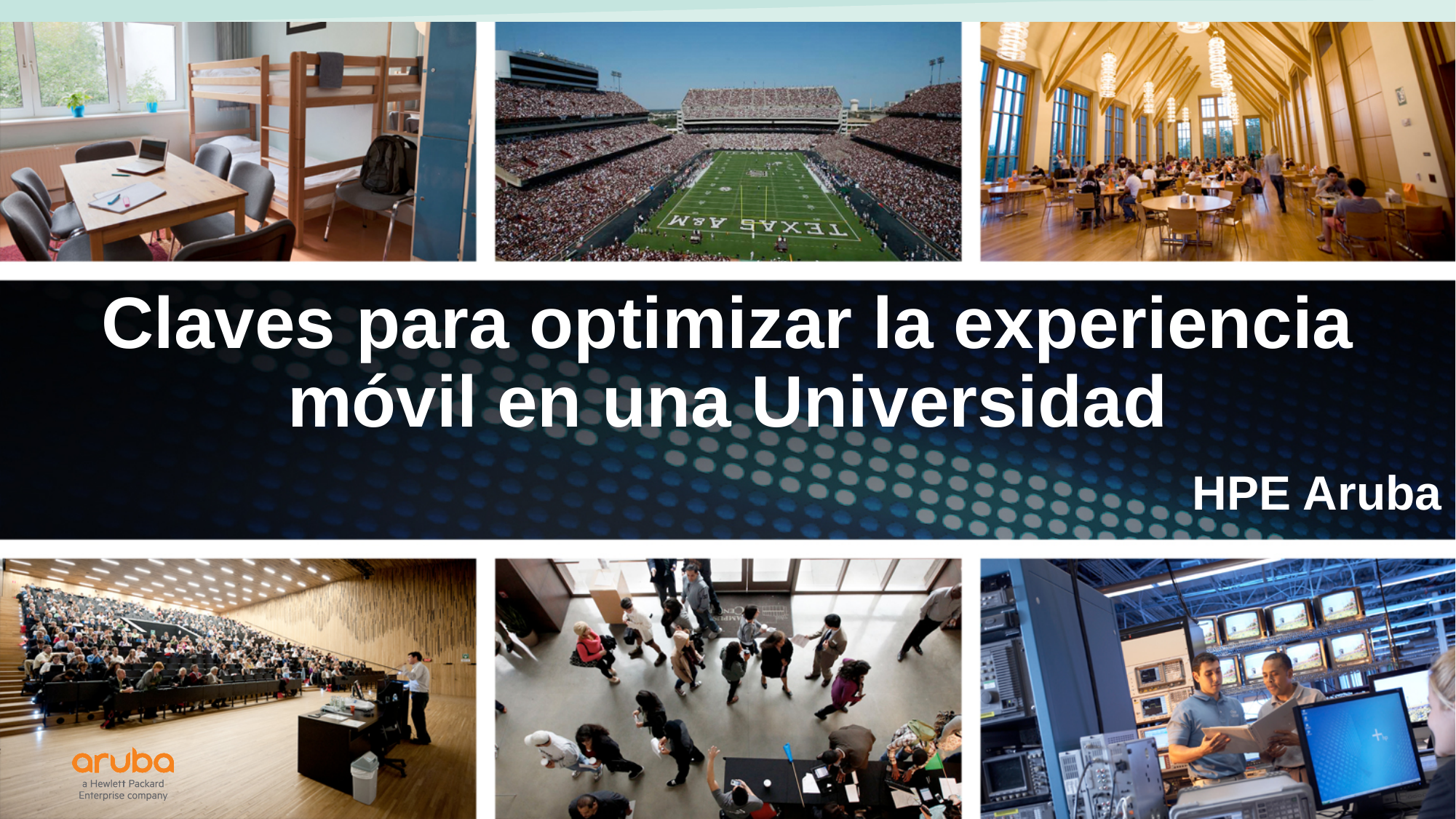

Claves para optimizar la experiencia móvil en una Universidad
HPE Aruba